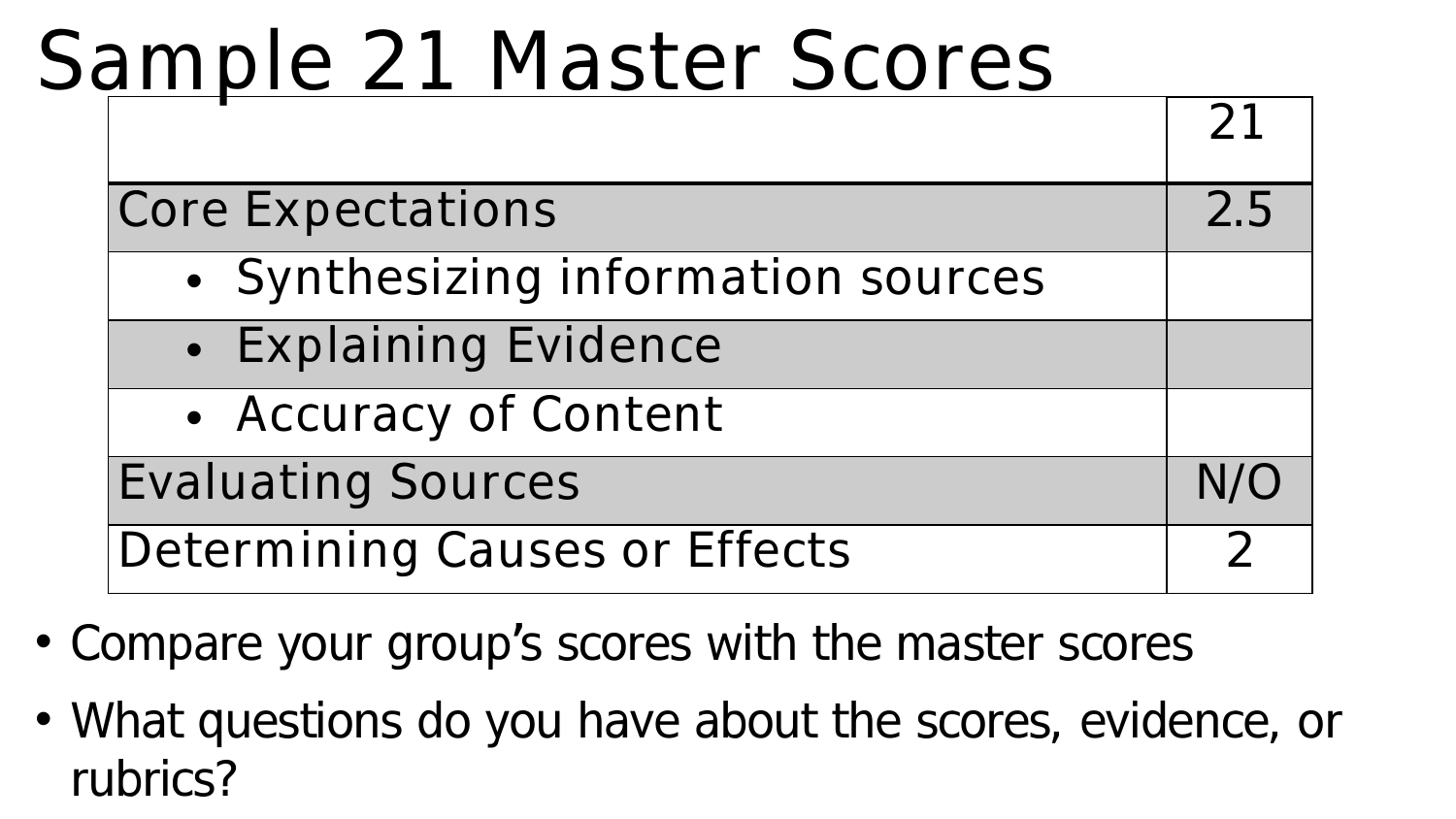

# Sample 21 Master Scores
|  | 21 |
| --- | --- |
| Core Expectations | 2.5 |
| Synthesizing information sources |  |
| Explaining Evidence |  |
| Accuracy of Content |  |
| Evaluating Sources | N/O |
| Determining Causes or Effects | 2 |
Compare your group’s scores with the master scores
What questions do you have about the scores, evidence, or rubrics?